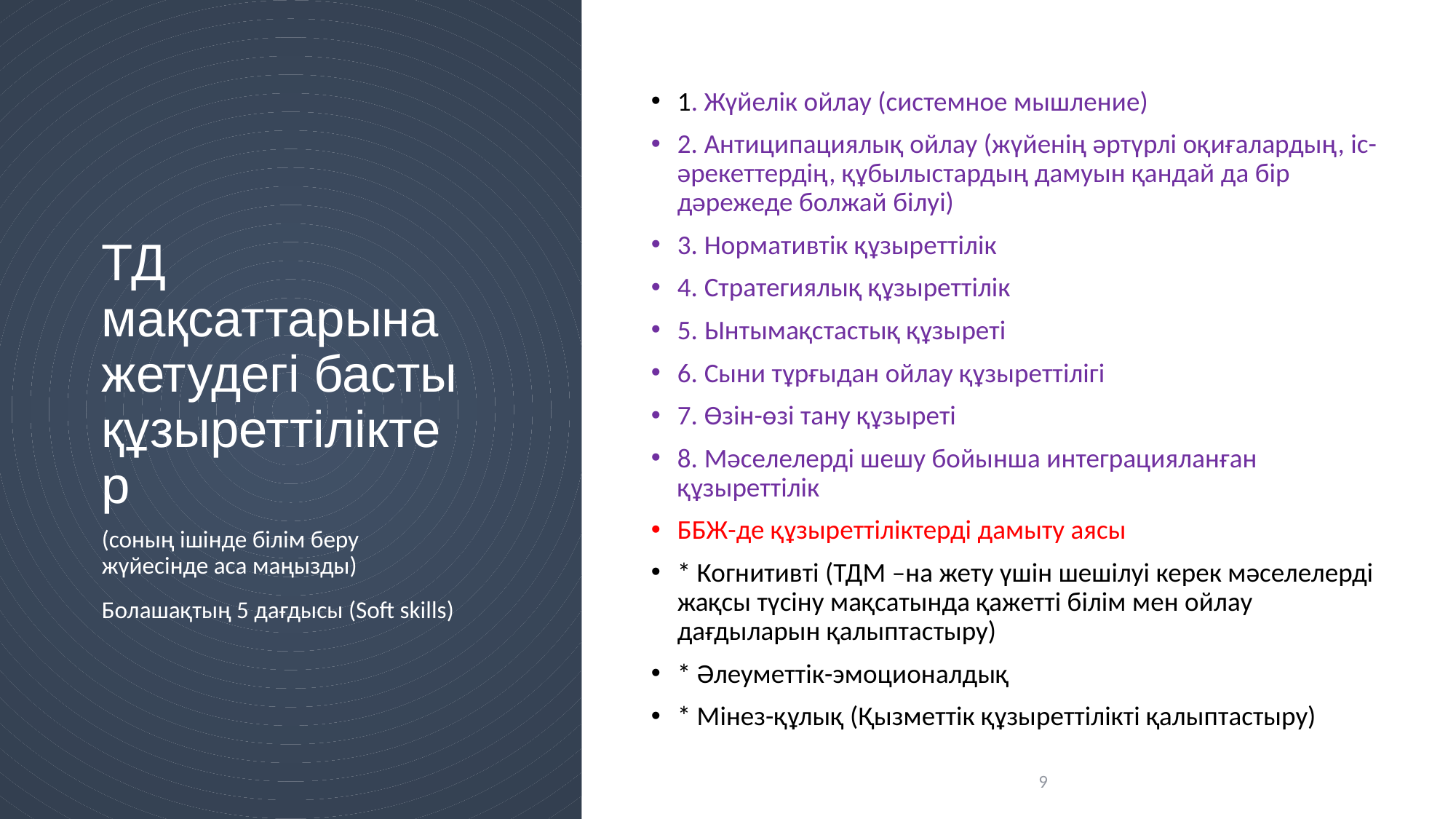

1. Жүйелік ойлау (системное мышление)
2. Антиципациялық ойлау (жүйенің әртүрлі оқиғалардың, іс-әрекеттердің, құбылыстардың дамуын қандай да бір дәрежеде болжай білуі)
3. Нормативтік құзыреттілік
4. Стратегиялық құзыреттілік
5. Ынтымақстастық құзыреті
6. Сыни тұрғыдан ойлау құзыреттілігі
7. Өзін-өзі тану құзыреті
8. Мәселелерді шешу бойынша интеграцияланған құзыреттілік
ББЖ-де құзыреттіліктерді дамыту аясы
* Когнитивті (ТДМ –на жету үшін шешілуі керек мәселелерді жақсы түсіну мақсатында қажетті білім мен ойлау дағдыларын қалыптастыру)
* Әлеуметтік-эмоционалдық
* Мінез-құлық (Қызметтік құзыреттілікті қалыптастыру)

# ТД мақсаттарына жетудегі басты құзыреттіліктер
(соның ішінде білім беру жүйесінде аса маңызды)
Болашақтың 5 дағдысы (Soft skills)

9